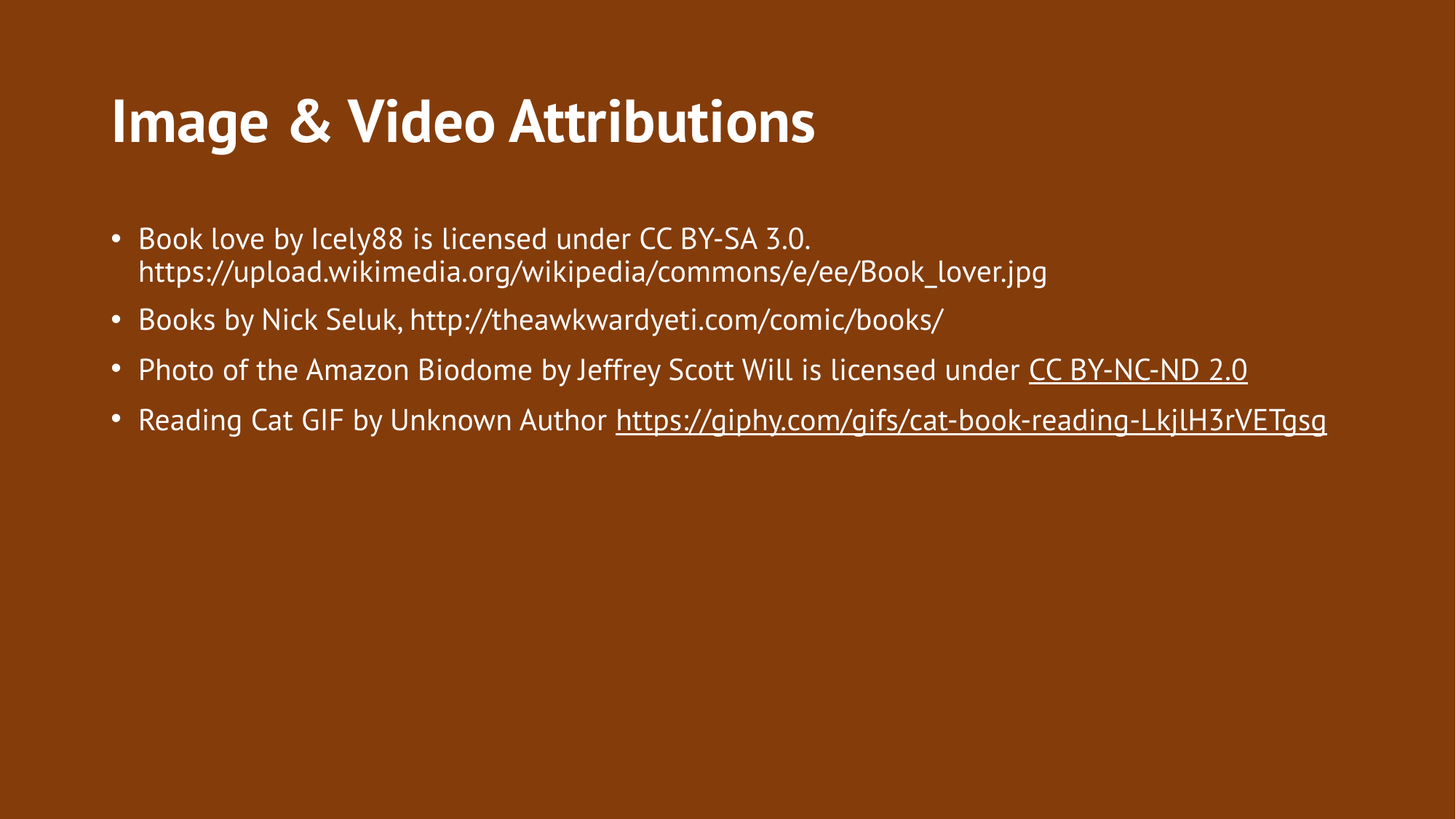

# Image & Video Attributions
Book love by Icely88 is licensed under CC BY-SA 3.0. https://upload.wikimedia.org/wikipedia/commons/e/ee/Book_lover.jpg
Books by Nick Seluk, http://theawkwardyeti.com/comic/books/
Photo of the Amazon Biodome by Jeffrey Scott Will is licensed under CC BY-NC-ND 2.0
Reading Cat GIF by Unknown Author https://giphy.com/gifs/cat-book-reading-LkjlH3rVETgsg